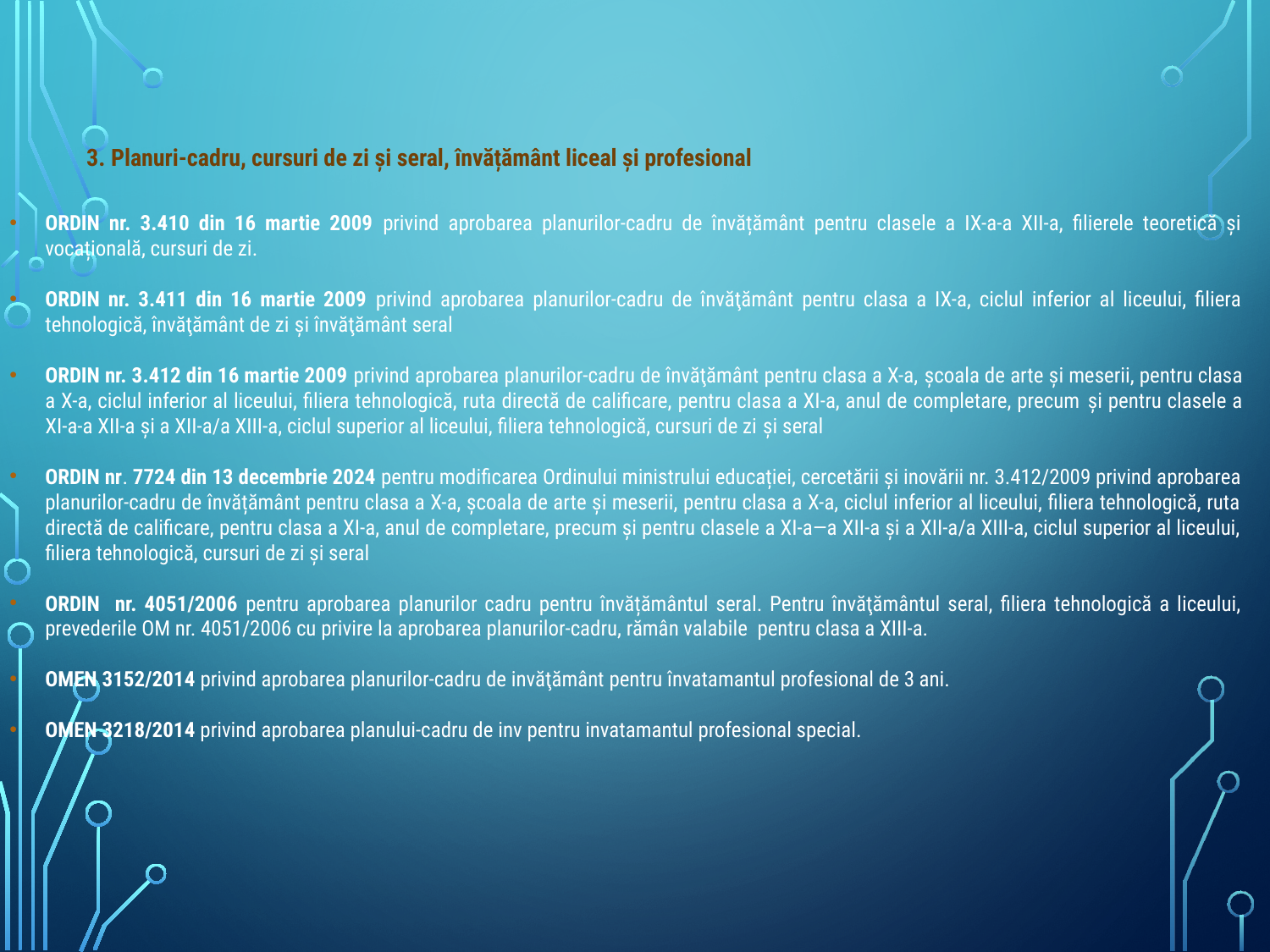

3. Planuri-cadru, cursuri de zi și seral, învățământ liceal și profesional
ORDIN nr. 3.410 din 16 martie 2009 privind aprobarea planurilor-cadru de învățământ pentru clasele a IX-a-a XII-a, filierele teoretică și vocațională, cursuri de zi.

ORDIN nr. 3.411 din 16 martie 2009 privind aprobarea planurilor-cadru de învăţământ pentru clasa a IX-a, ciclul inferior al liceului, filiera tehnologică, învăţământ de zi şi învăţământ seral

ORDIN nr. 3.412 din 16 martie 2009 privind aprobarea planurilor-cadru de învăţământ pentru clasa a X-a, şcoala de arte şi meserii, pentru clasa a X-a, ciclul inferior al liceului, filiera tehnologică, ruta directă de calificare, pentru clasa a XI-a, anul de completare, precum şi pentru clasele a XI-a-a XII-a şi a XII-a/a XIII-a, ciclul superior al liceului, filiera tehnologică, cursuri de zi şi seral

ORDIN nr. 7724 din 13 decembrie 2024 pentru modificarea Ordinului ministrului educației, cercetării și inovării nr. 3.412/2009 privind aprobarea planurilor-cadru de învățământ pentru clasa a X-a, școala de arte și meserii, pentru clasa a X-a, ciclul inferior al liceului, filiera tehnologică, ruta directă de calificare, pentru clasa a XI-a, anul de completare, precum și pentru clasele a XI-a—a XII-a și a XII-a/a XIII-a, ciclul superior al liceului, filiera tehnologică, cursuri de zi și seral

ORDIN  nr. 4051/2006 pentru aprobarea planurilor cadru pentru învățământul seral. Pentru învăţământul seral, filiera tehnologică a liceului, prevederile OM nr. 4051/2006 cu privire la aprobarea planurilor-cadru, rămân valabile  pentru clasa a XIII-a.

OMEN 3152/2014 privind aprobarea planurilor-cadru de invăţământ pentru învatamantul profesional de 3 ani.

OMEN 3218/2014 privind aprobarea planului-cadru de inv pentru invatamantul profesional special.